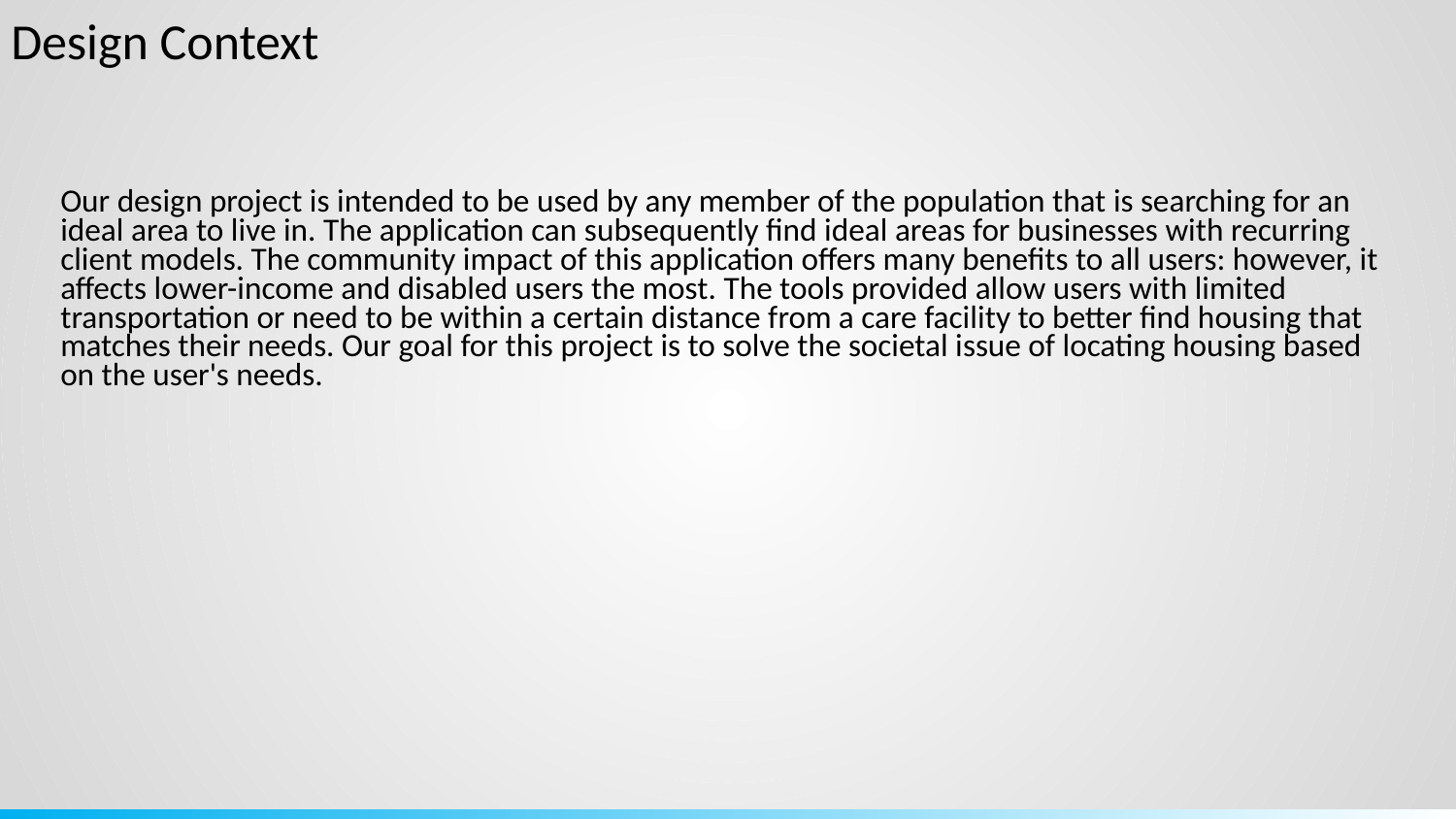

Design Context
Our design project is intended to be used by any member of the population that is searching for an ideal area to live in. The application can subsequently find ideal areas for businesses with recurring client models. The community impact of this application offers many benefits to all users: however, it affects lower-income and disabled users the most. The tools provided allow users with limited transportation or need to be within a certain distance from a care facility to better find housing that matches their needs. Our goal for this project is to solve the societal issue of locating housing based on the user's needs.